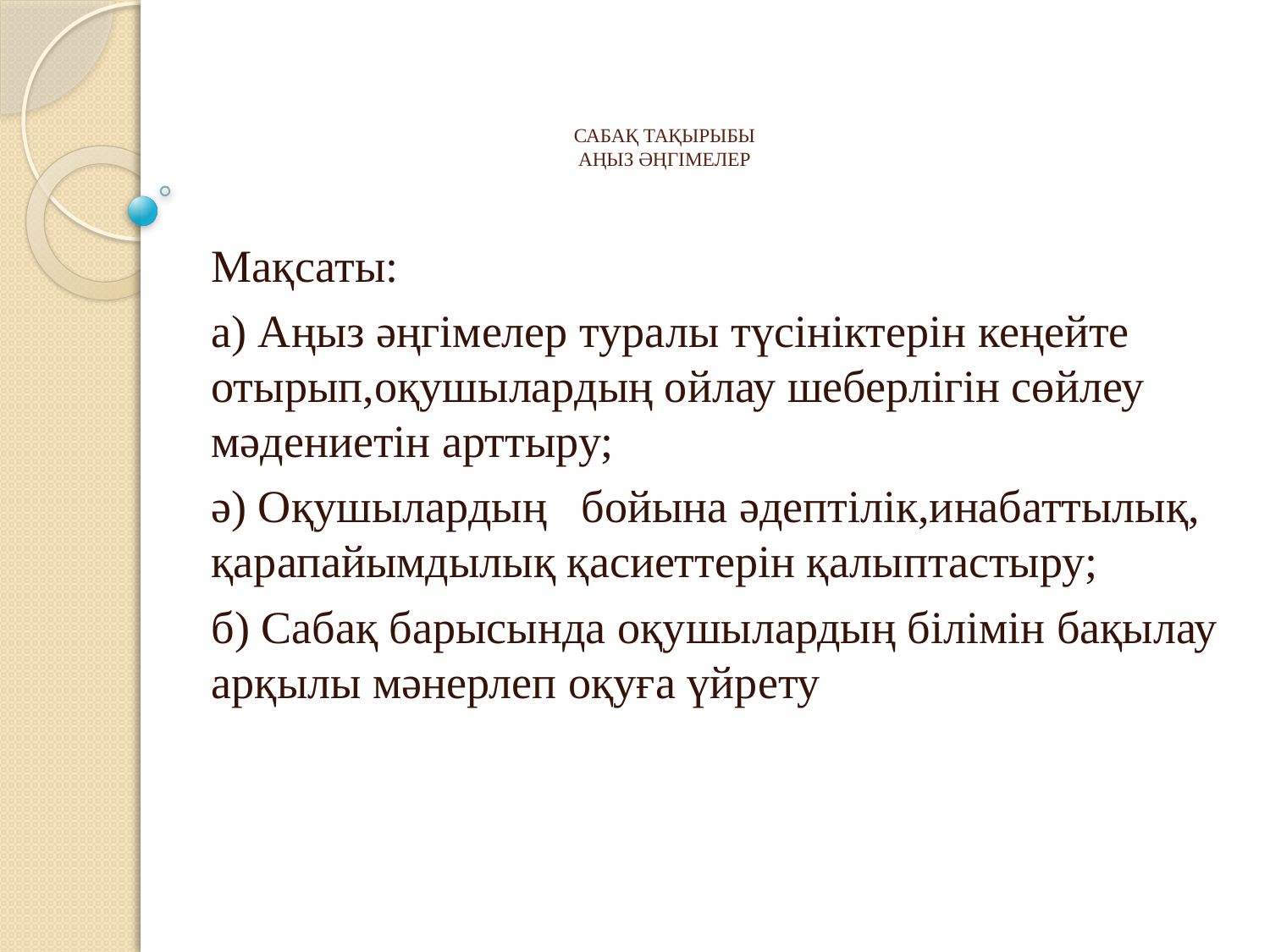

# САБАҚ ТАҚЫРЫБЫ АҢЫЗ ӘҢГІМЕЛЕР
Мақсаты:
а) Аңыз әңгімелер туралы түсініктерін кеңейте отырып,оқушылардың ойлау шеберлігін сөйлеу мәдениетін арттыру;
ә) Оқушылардың   бойына әдептілік,инабаттылық, қарапайымдылық қасиеттерін қалыптастыру;
б) Сабақ барысында оқушылардың білімін бақылау арқылы мәнерлеп оқуға үйрету